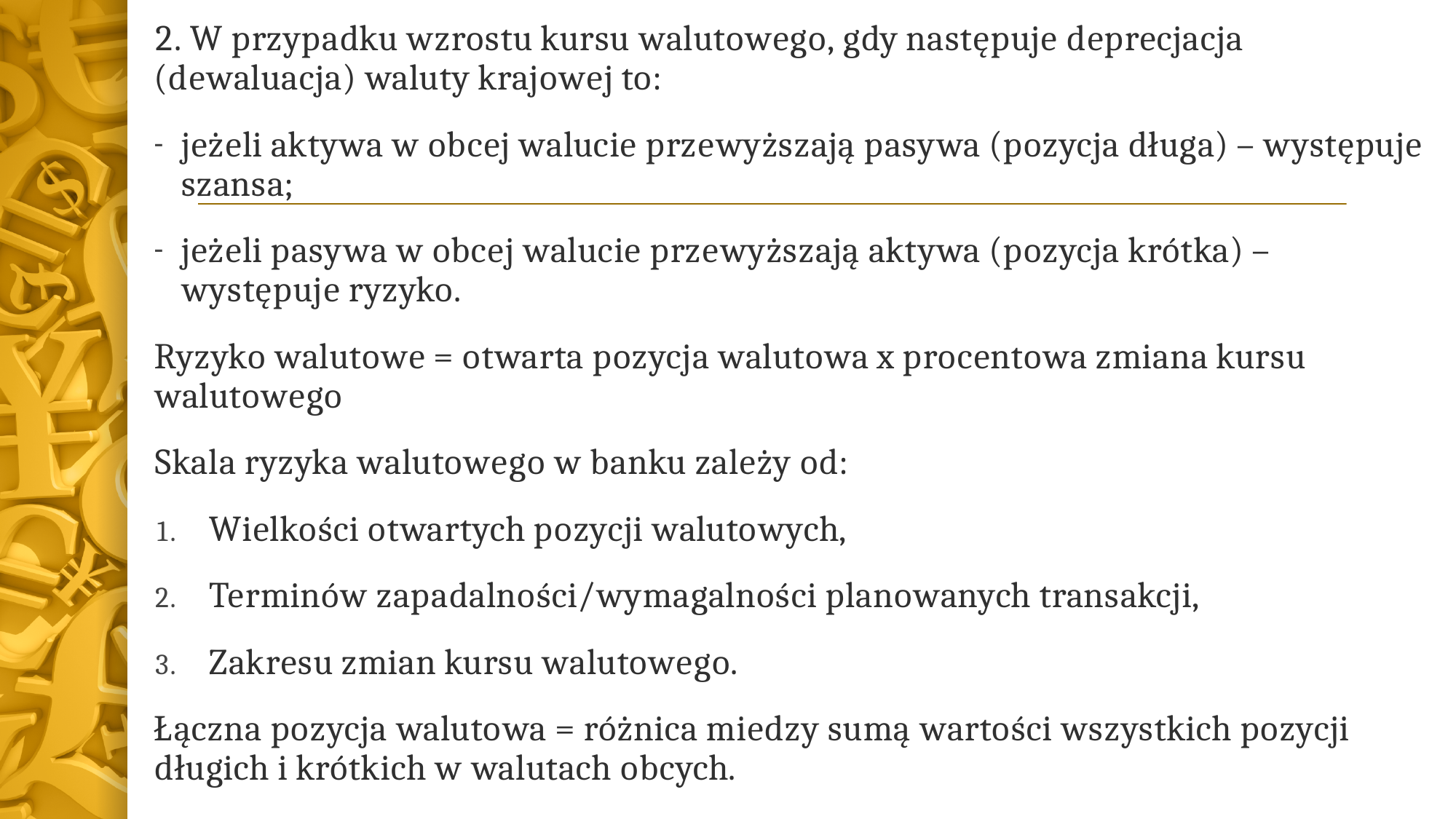

2. W przypadku wzrostu kursu walutowego, gdy następuje deprecjacja (dewaluacja) waluty krajowej to:
jeżeli aktywa w obcej walucie przewyższają pasywa (pozycja długa) – występuje szansa;
jeżeli pasywa w obcej walucie przewyższają aktywa (pozycja krótka) – występuje ryzyko.
Ryzyko walutowe = otwarta pozycja walutowa x procentowa zmiana kursu walutowego
Skala ryzyka walutowego w banku zależy od:
Wielkości otwartych pozycji walutowych,
Terminów zapadalności/wymagalności planowanych transakcji,
Zakresu zmian kursu walutowego.
Łączna pozycja walutowa = różnica miedzy sumą wartości wszystkich pozycji długich i krótkich w walutach obcych.